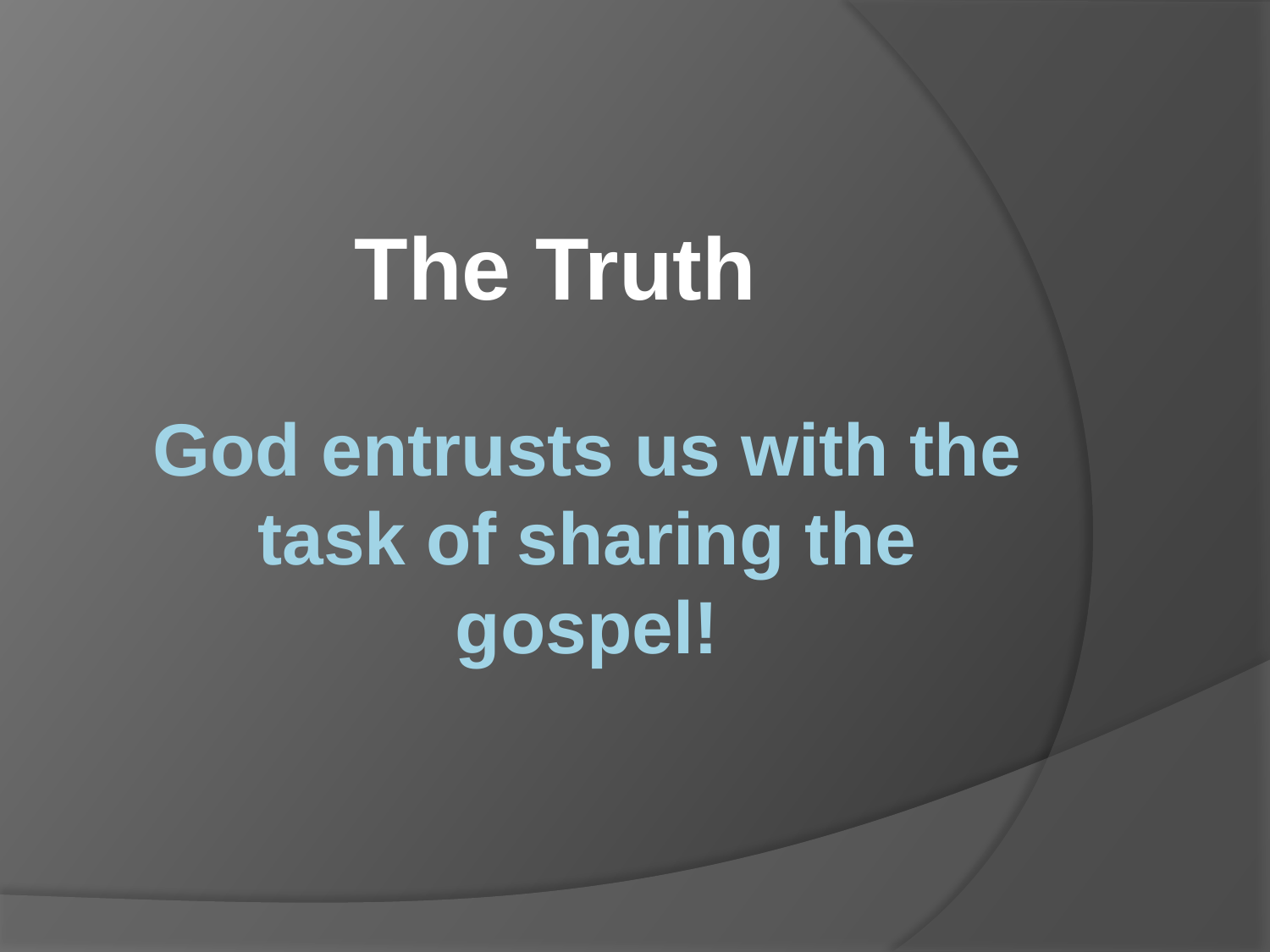

The Truth
# God entrusts us with the task of sharing the gospel!